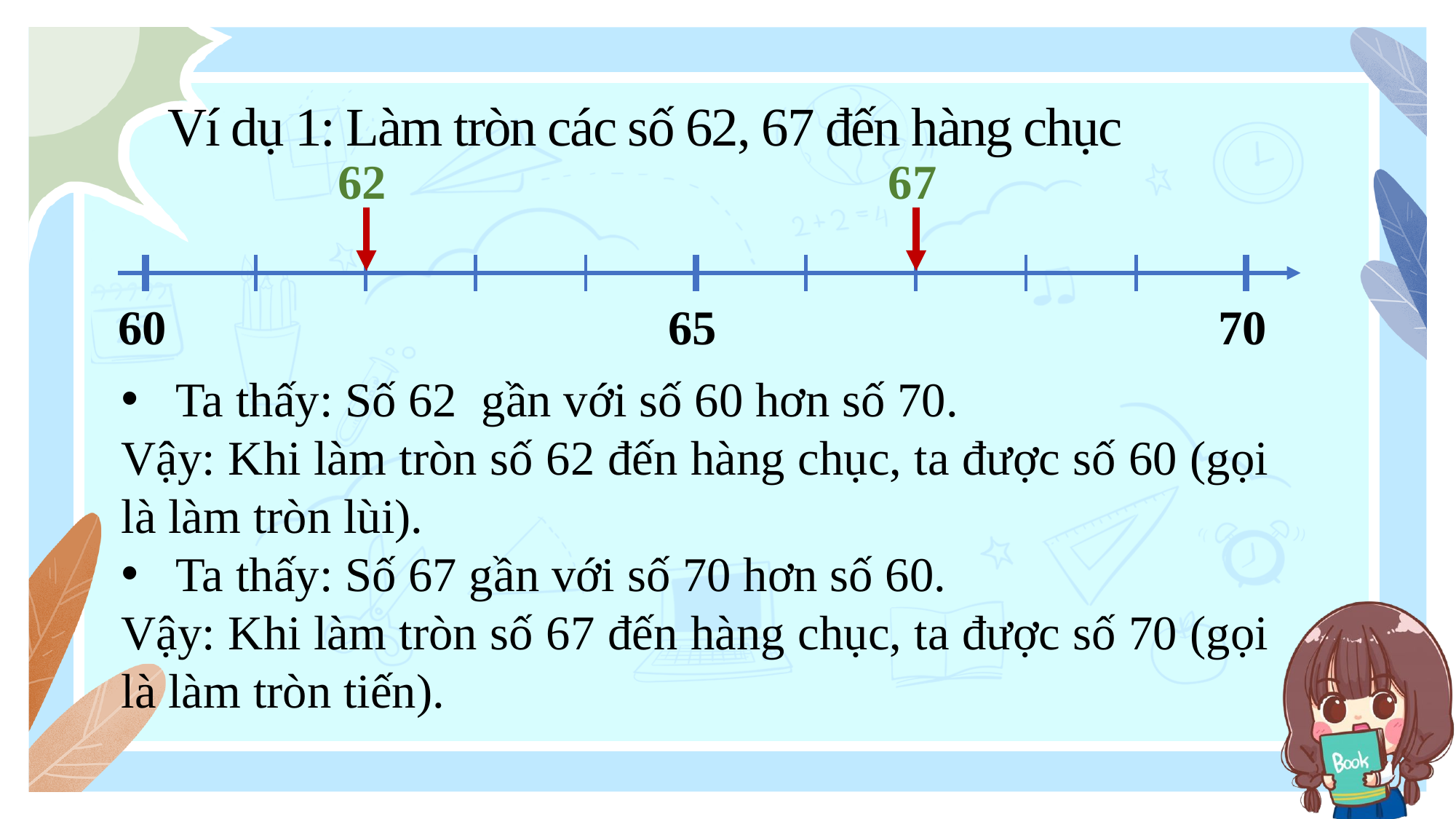

Ví dụ 1: Làm tròn các số 62, 67 đến hàng chục
62
67
60
65
70
Ta thấy: Số 62  gần với số 60 hơn số 70.
Vậy: Khi làm tròn số 62 đến hàng chục, ta được số 60 (gọi là làm tròn lùi).
Ta thấy: Số 67 gần với số 70 hơn số 60.
Vậy: Khi làm tròn số 67 đến hàng chục, ta được số 70 (gọi là làm tròn tiến).